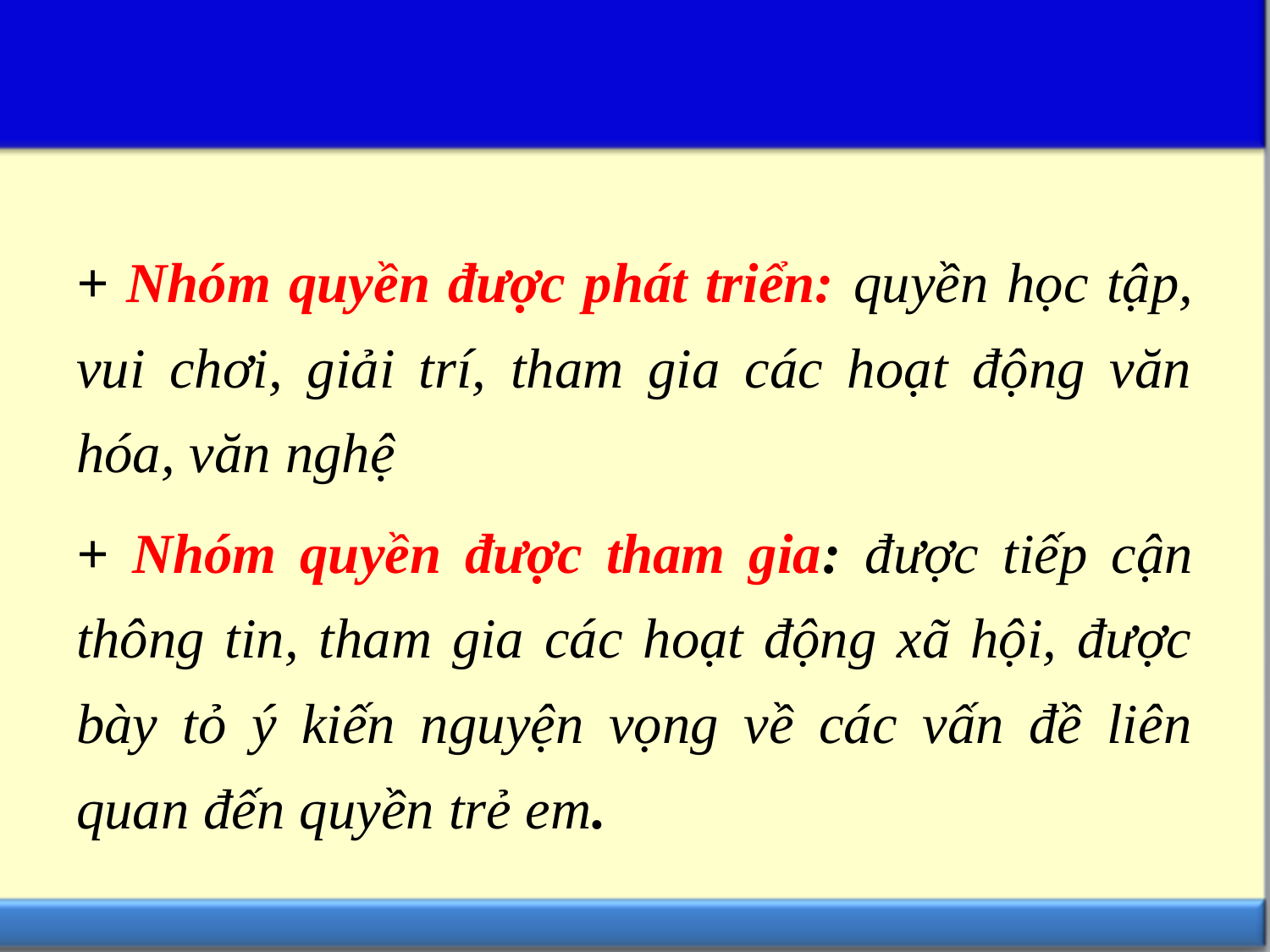

+ Nhóm quyền được phát triển: quyền học tập, vui chơi, giải trí, tham gia các hoạt động văn hóa, văn nghệ
+ Nhóm quyền được tham gia: được tiếp cận thông tin, tham gia các hoạt động xã hội, được bày tỏ ý kiến nguyện vọng về các vấn đề liên quan đến quyền trẻ em.